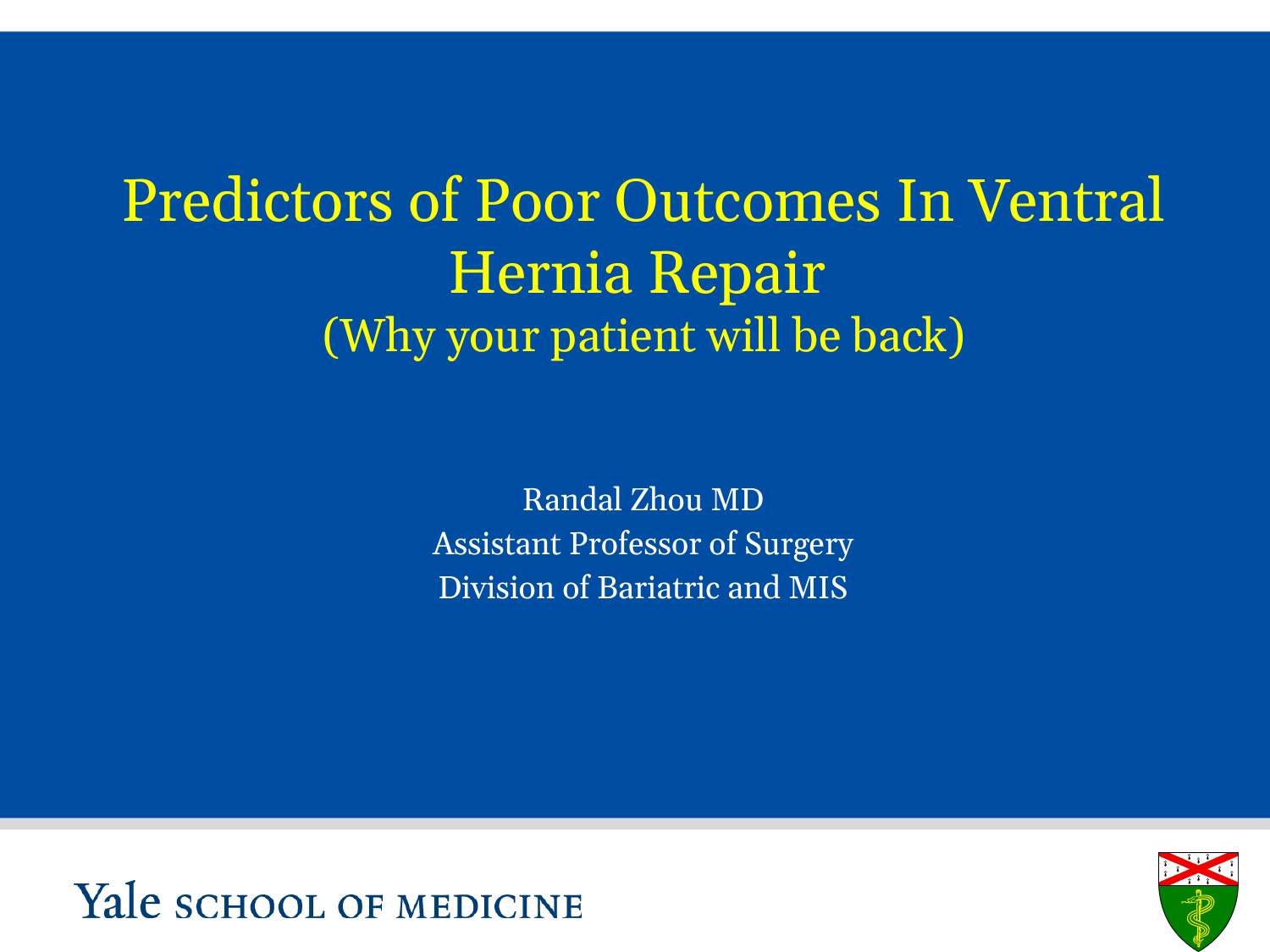

# Predictors of Poor Outcomes In Ventral Hernia Repair (Why your patient will be back)
Randal Zhou MD
Assistant Professor of Surgery
Division of Bariatric and MIS